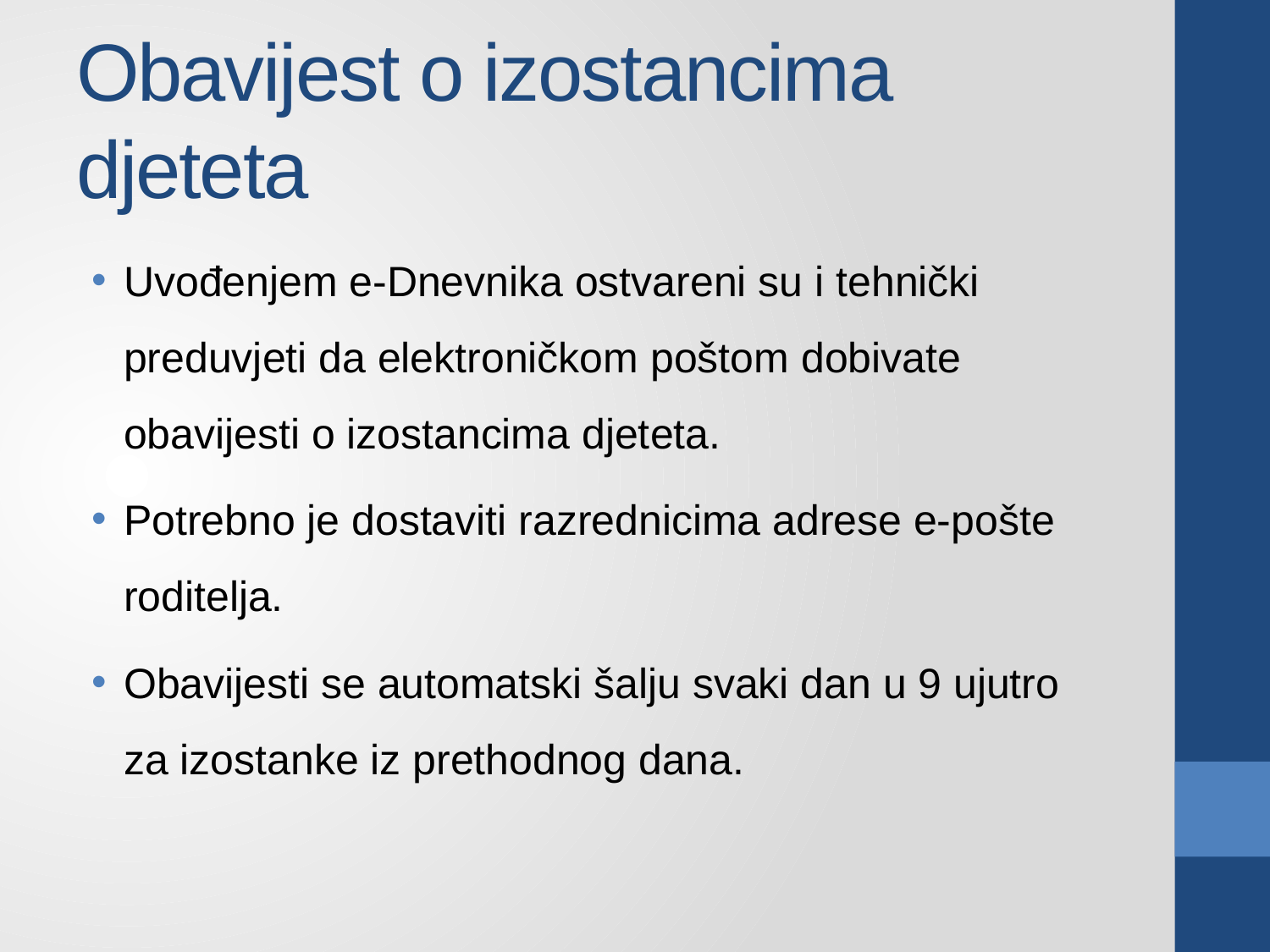

# Obavijest o izostancima djeteta
Uvođenjem e-Dnevnika ostvareni su i tehnički preduvjeti da elektroničkom poštom dobivate obavijesti o izostancima djeteta.
Potrebno je dostaviti razrednicima adrese e-pošte roditelja.
Obavijesti se automatski šalju svaki dan u 9 ujutro za izostanke iz prethodnog dana.